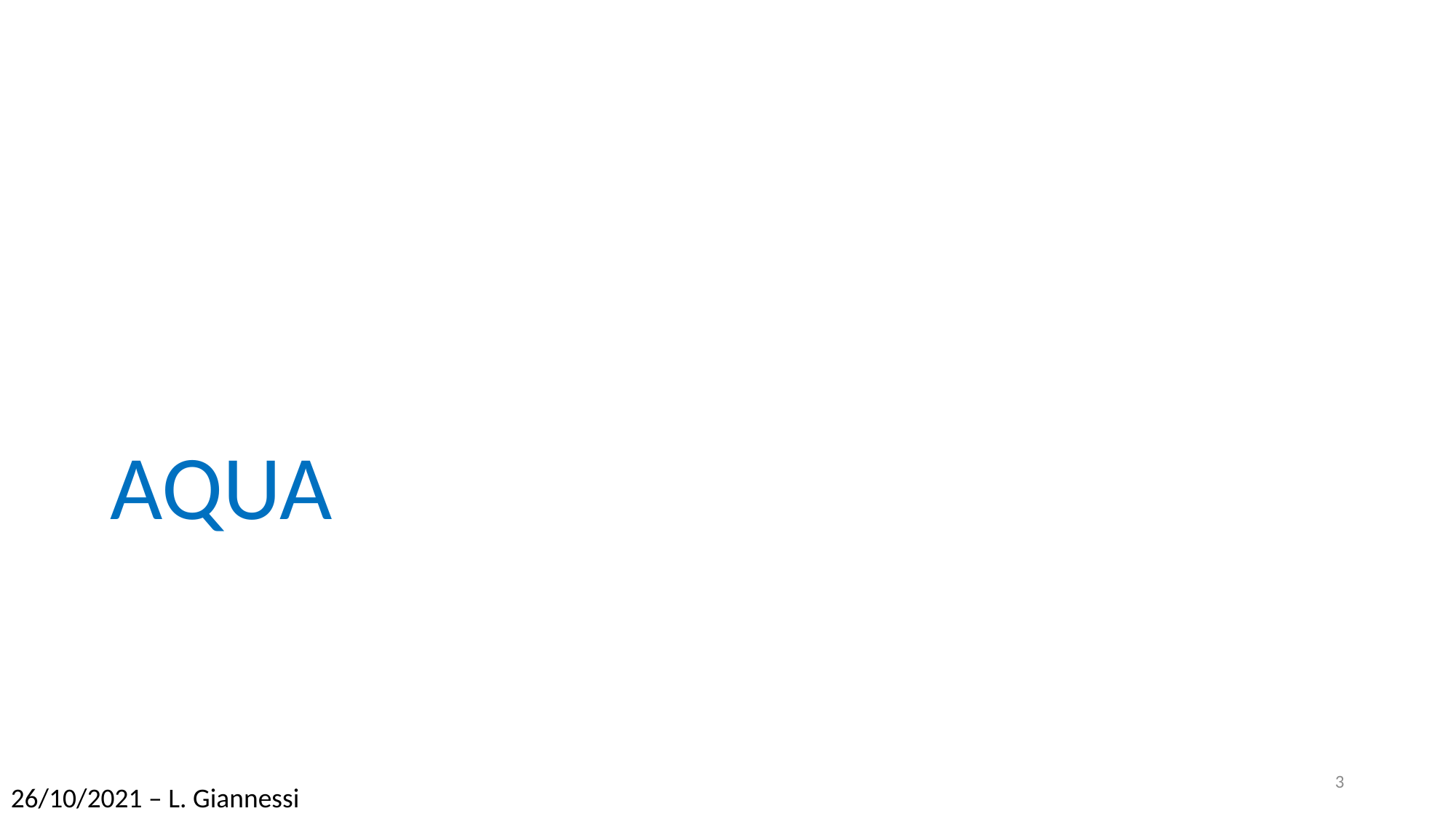

# AQUA

3
26/10/2021 – L. Giannessi